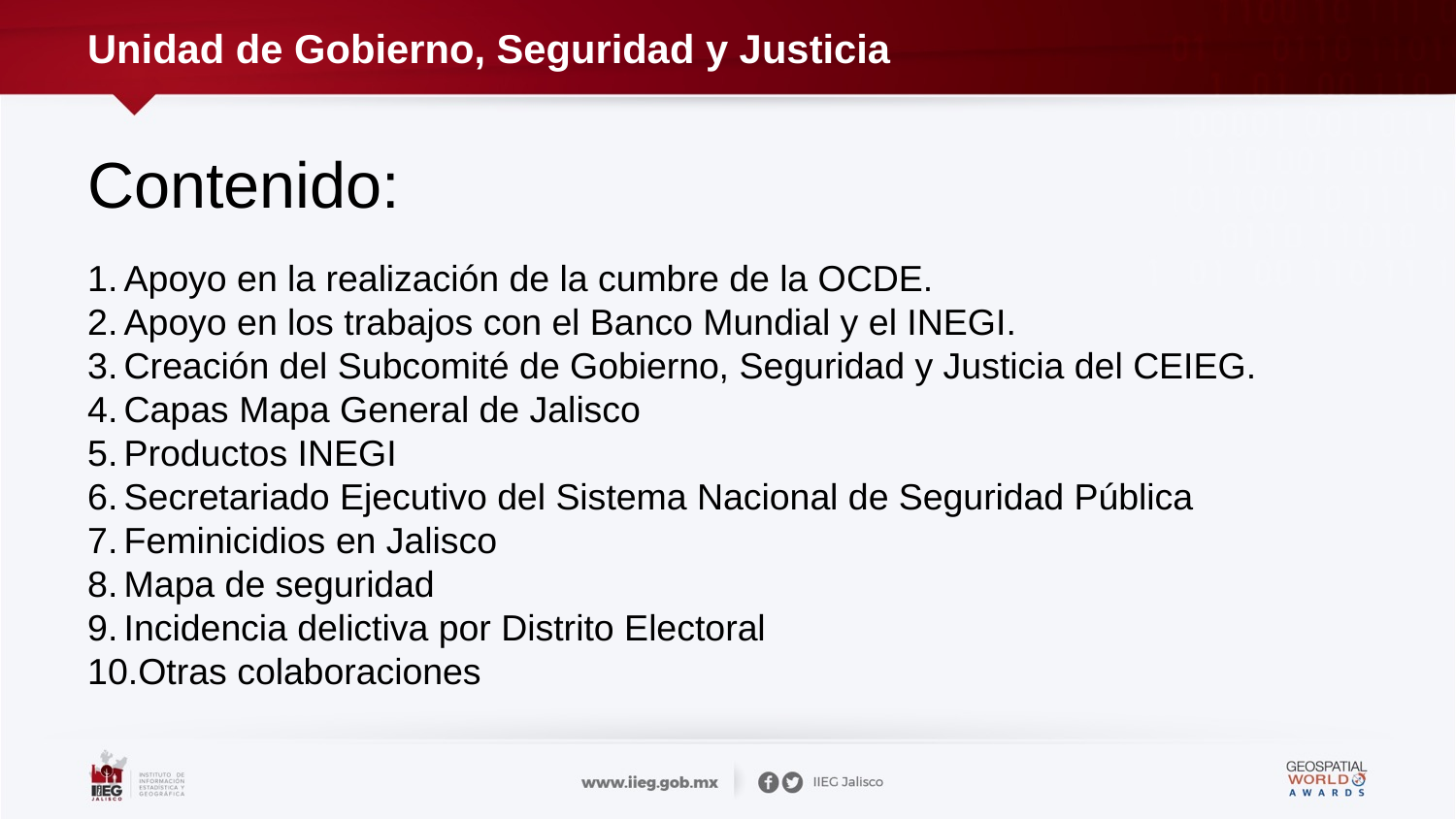

# Unidad de Gobierno, Seguridad y Justicia
Contenido:

Apoyo en la realización de la cumbre de la OCDE.
Apoyo en los trabajos con el Banco Mundial y el INEGI.
Creación del Subcomité de Gobierno, Seguridad y Justicia del CEIEG.
Capas Mapa General de Jalisco
Productos INEGI
Secretariado Ejecutivo del Sistema Nacional de Seguridad Pública
Feminicidios en Jalisco
Mapa de seguridad
Incidencia delictiva por Distrito Electoral
Otras colaboraciones